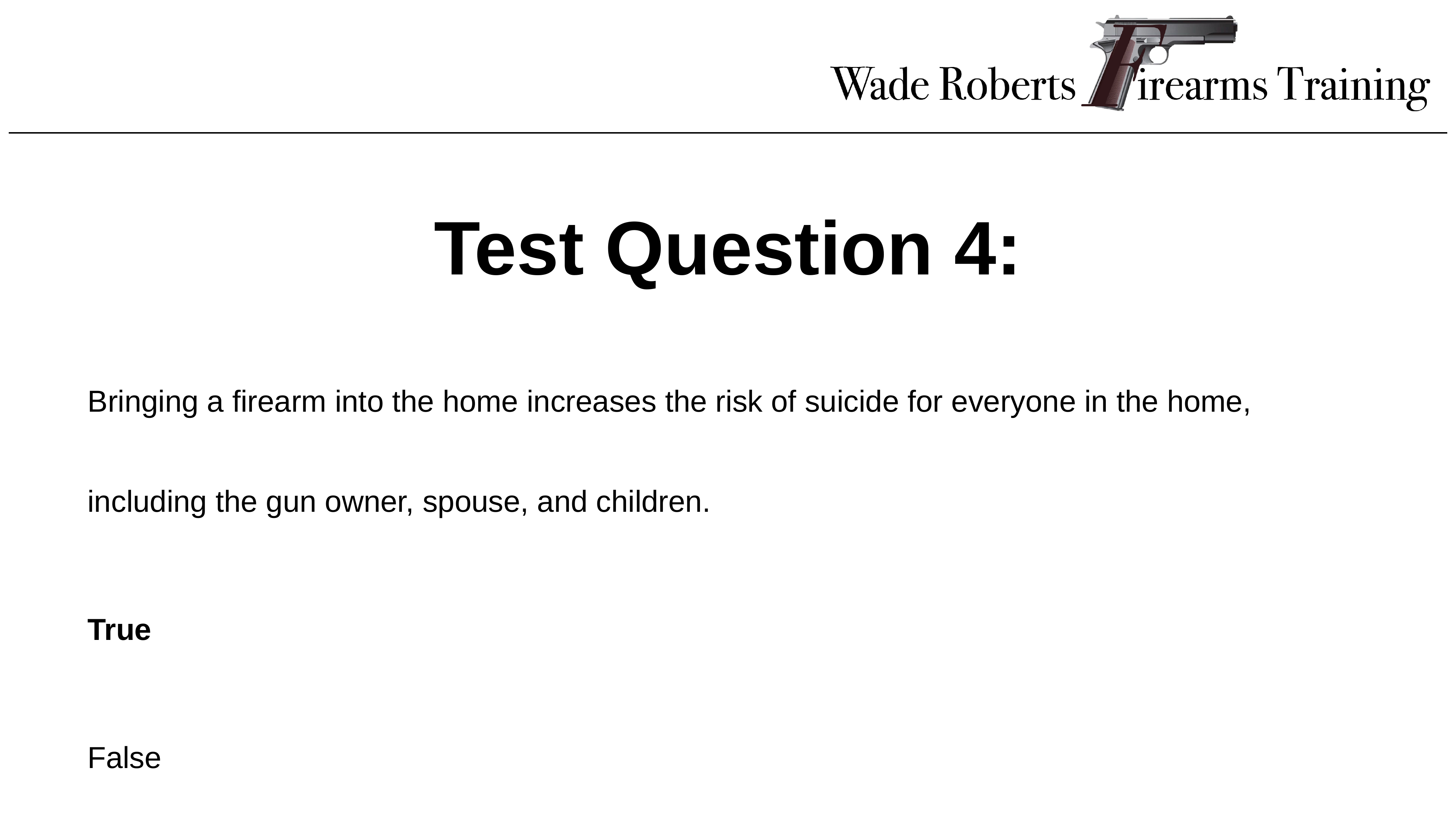

Test Question 4:
Bringing a firearm into the home increases the risk of suicide for everyone in the home, including the gun owner, spouse, and children.
True
False